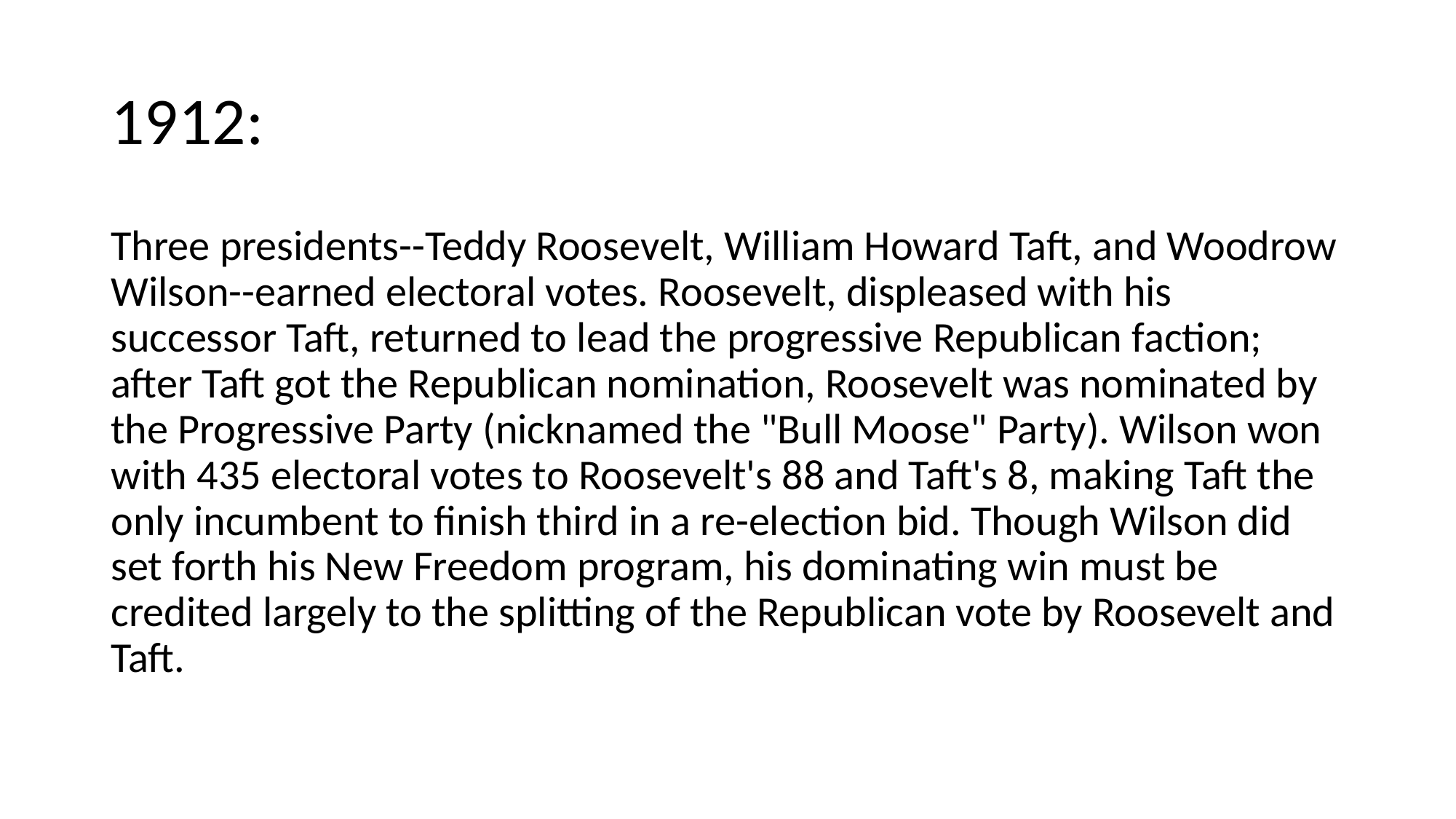

# 1912:
Three presidents--Teddy Roosevelt, William Howard Taft, and Woodrow Wilson--earned electoral votes. Roosevelt, displeased with his successor Taft, returned to lead the progressive Republican faction; after Taft got the Republican nomination, Roosevelt was nominated by the Progressive Party (nicknamed the "Bull Moose" Party). Wilson won with 435 electoral votes to Roosevelt's 88 and Taft's 8, making Taft the only incumbent to finish third in a re-election bid. Though Wilson did set forth his New Freedom program, his dominating win must be credited largely to the splitting of the Republican vote by Roosevelt and Taft.